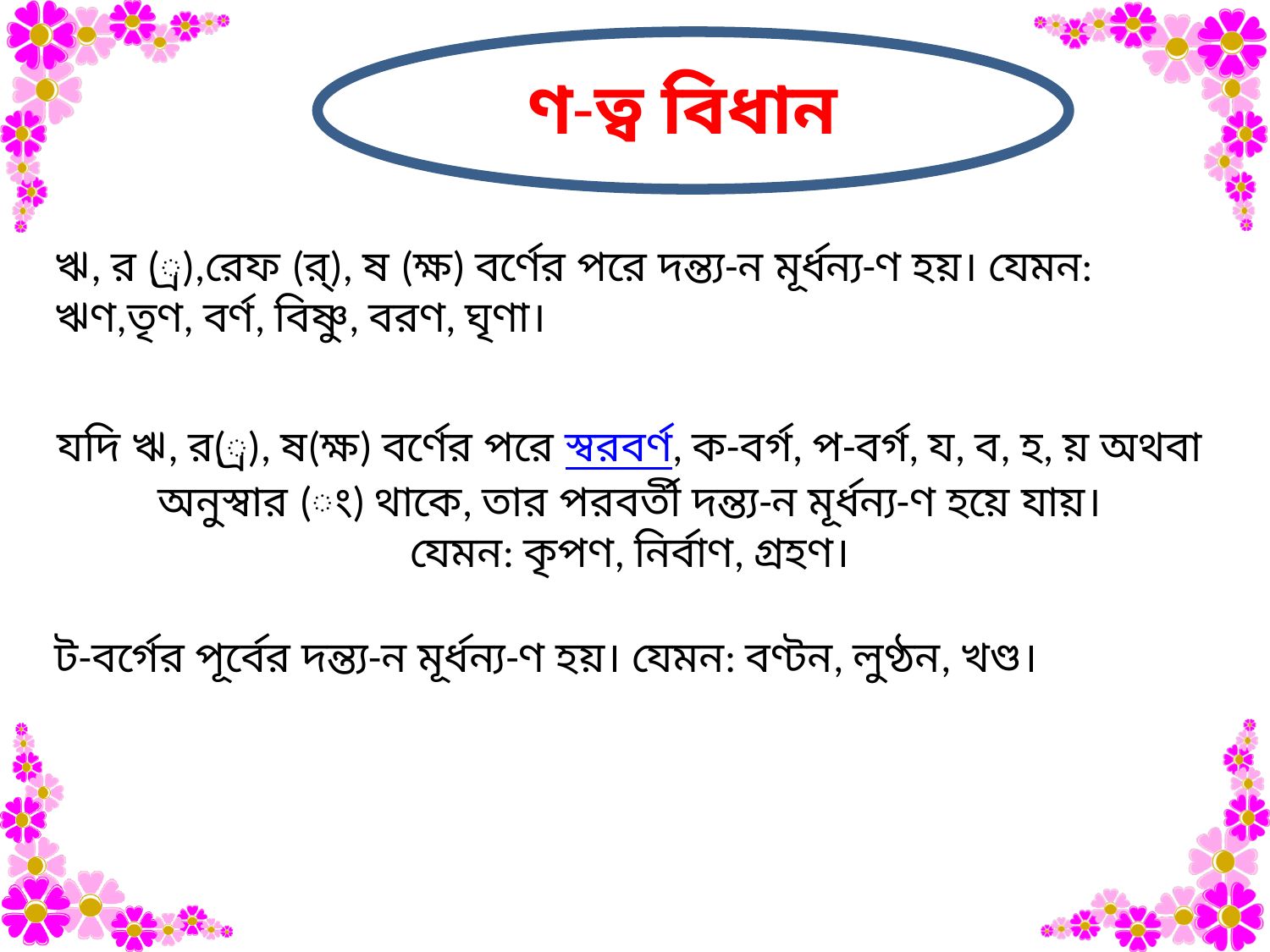

ণ-ত্ব বিধান
ঋ, র (্র),রেফ (র্), ষ (ক্ষ) বর্ণের পরে দন্ত্য-ন মূর্ধন্য-ণ হয়। যেমন: ঋণ,তৃণ, বর্ণ, বিষ্ণু, বরণ, ঘৃণা।
যদি ঋ, র(্র), ষ(ক্ষ) বর্ণের পরে স্বরবর্ণ, ক-বর্গ, প-বর্গ, য, ব, হ, য় অথবা অনুস্বার (ং) থাকে, তার পরবর্তী দন্ত্য-ন মূর্ধন্য-ণ হয়ে যায়।
যেমন: কৃপণ, নির্বাণ, গ্রহণ।

ট-বর্গের পূর্বের দন্ত্য-ন মূর্ধন্য-ণ হয়। যেমন: বণ্টন, লুণ্ঠন, খণ্ড।